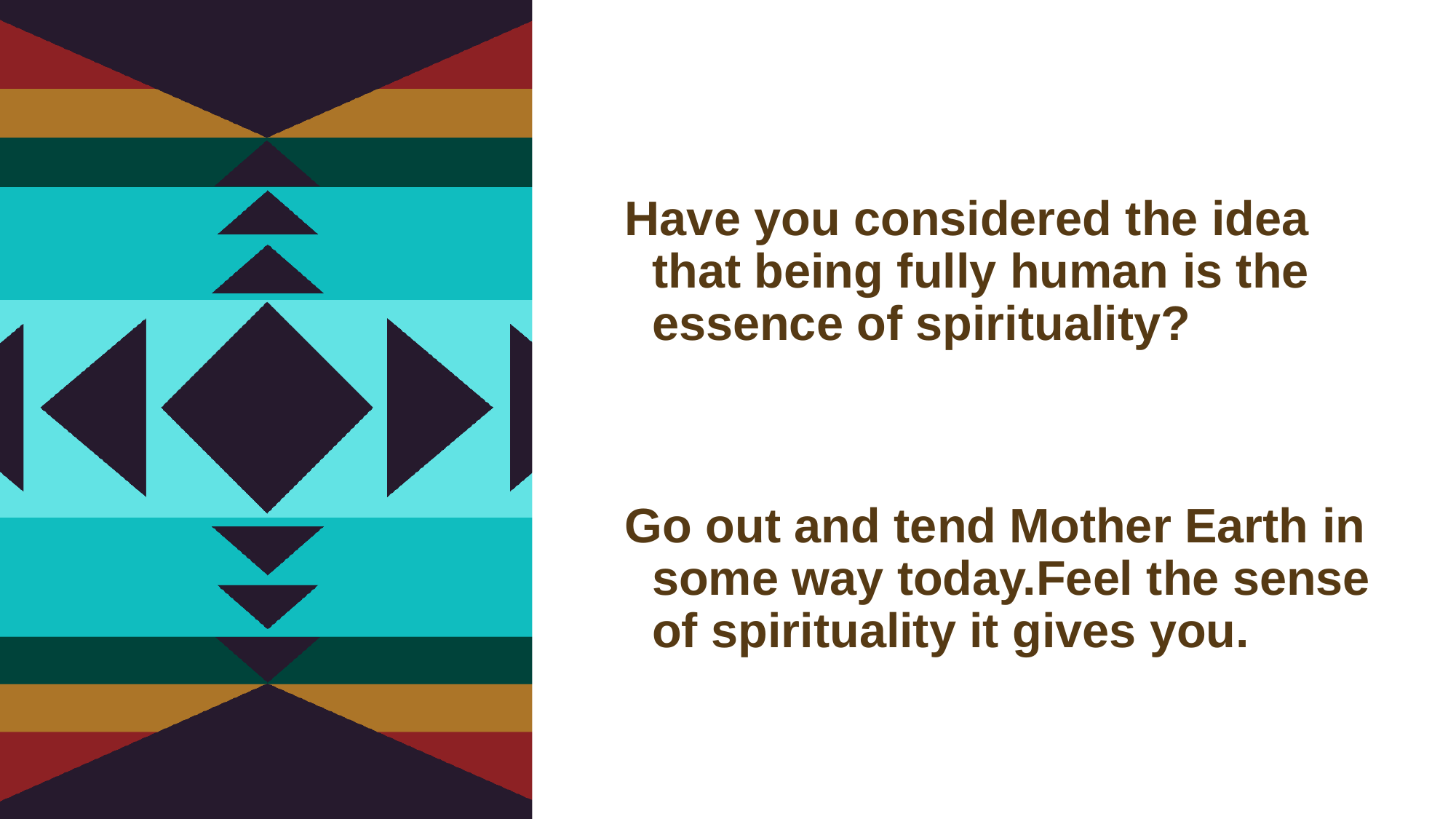

Have you considered the idea that being fully human is the essence of spirituality?

Go out and tend Mother Earth in some way today.Feel the sense of spirituality it gives you.